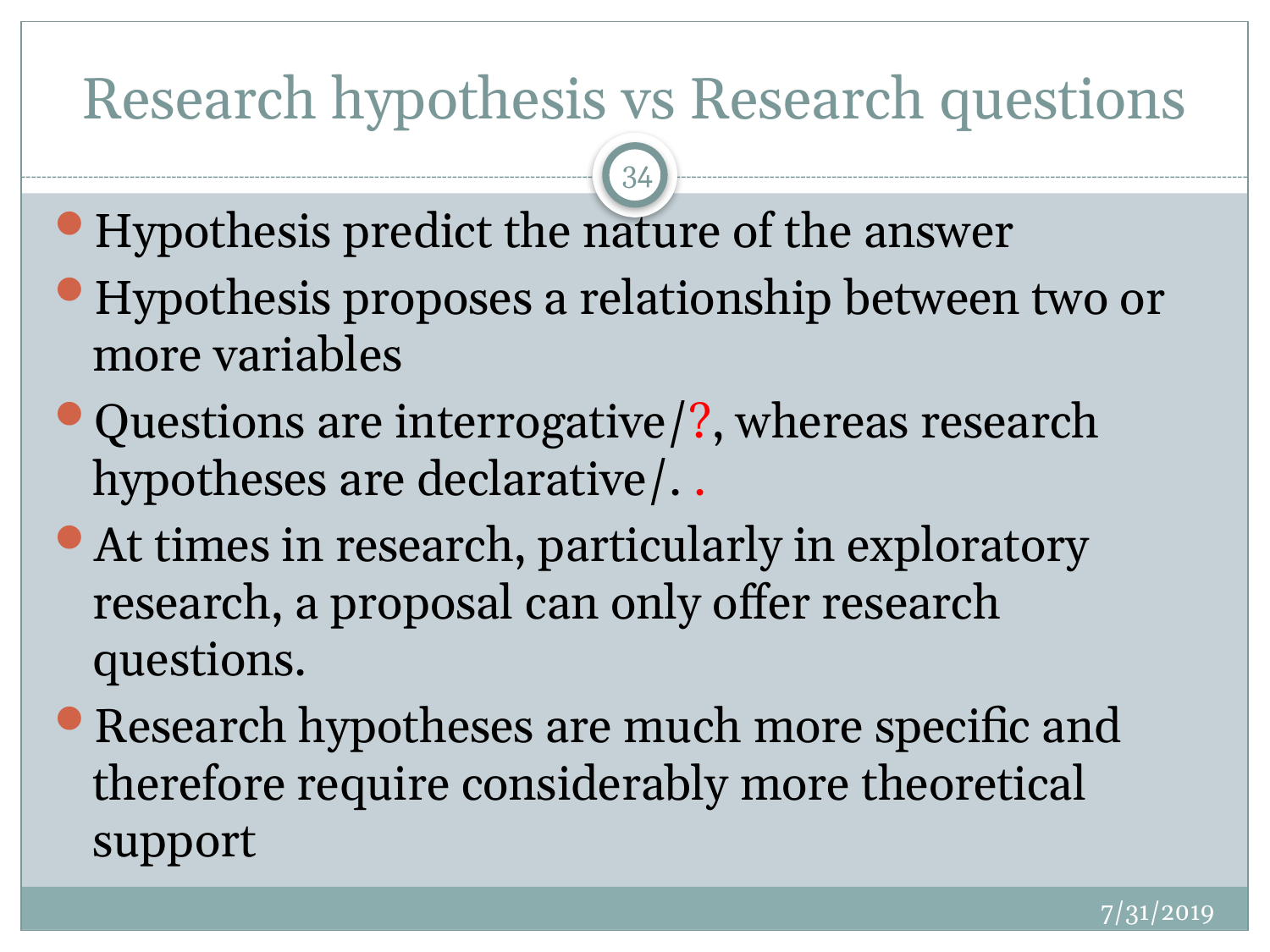

# Research hypothesis vs Research questions
34
Hypothesis predict the nature of the answer
Hypothesis proposes a relationship between two or more variables
Questions are interrogative/?, whereas research hypotheses are declarative/. .
At times in research, particularly in exploratory research, a proposal can only offer research questions.
Research hypotheses are much more specific and therefore require considerably more theoretical support
7/31/2019